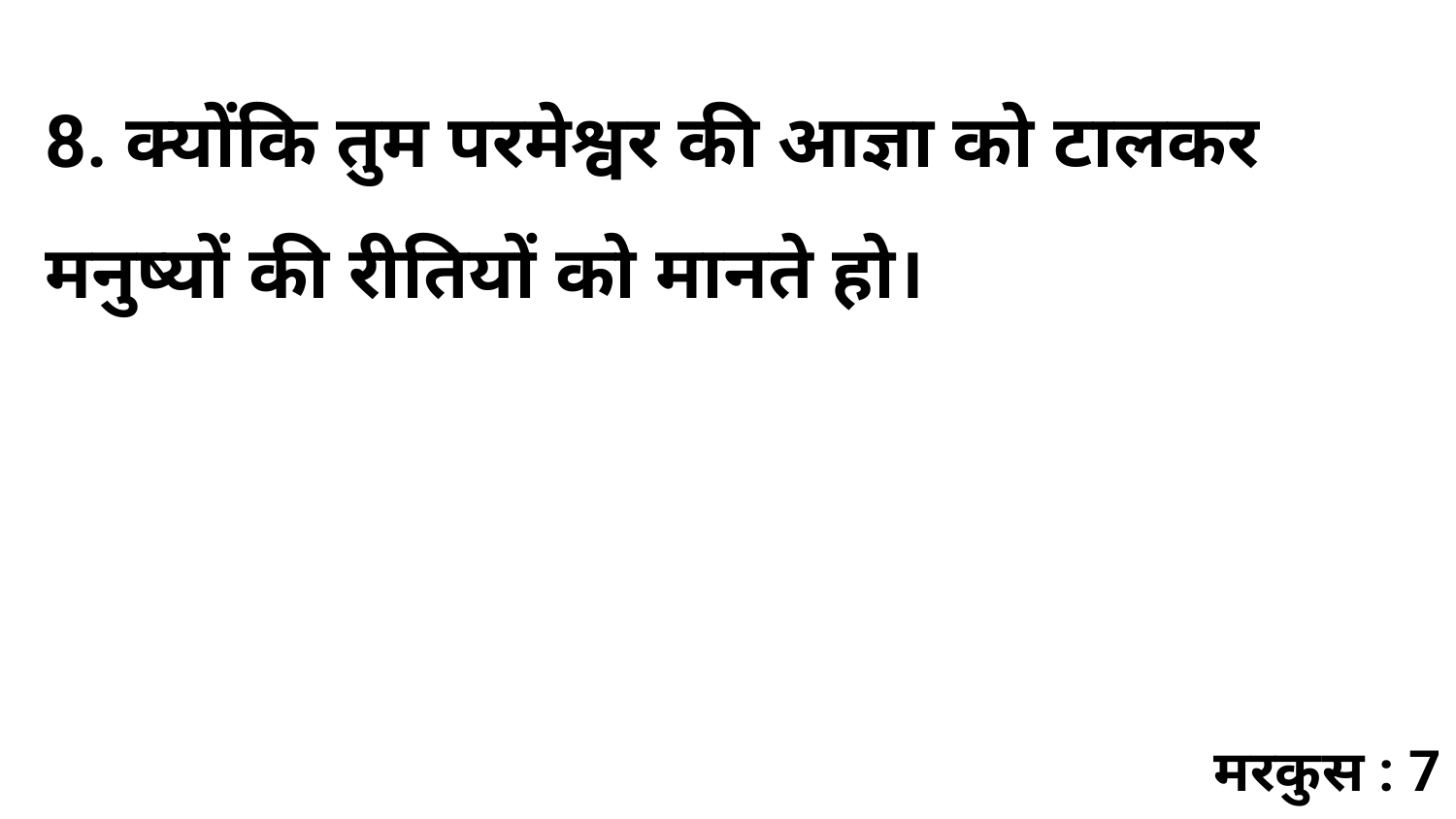

8. क्योंकि तुम परमेश्वर की आज्ञा को टालकर मनुष्यों की रीतियों को मानते हो।
मरकुस : 7